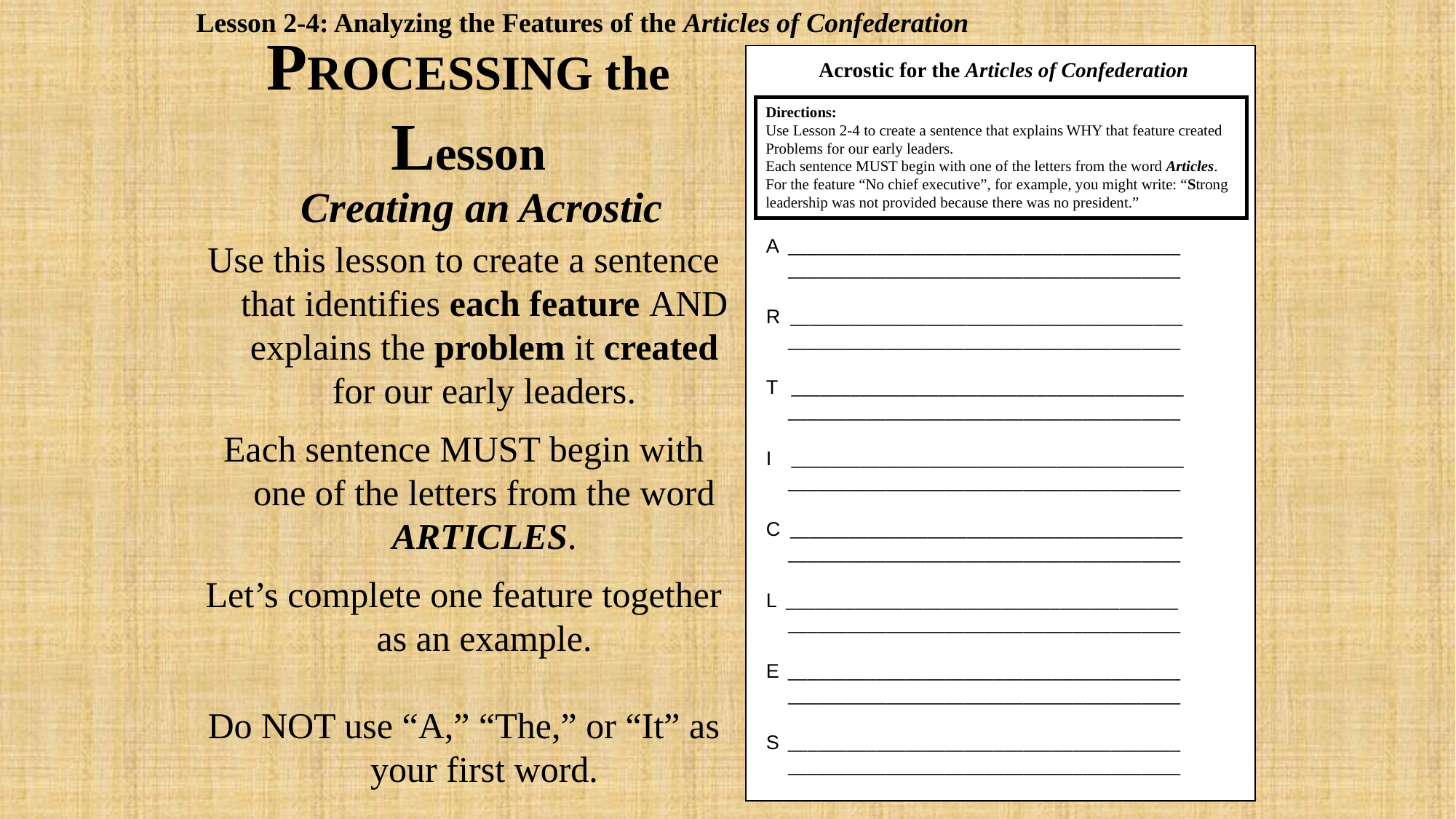

Lesson 2-4: Analyzing the Features of the Articles of Confederation
PROCESSING the Lesson

A  ________________________________________
     ________________________________________

R  ________________________________________
     ________________________________________

T   ________________________________________
     ________________________________________

I    ________________________________________
     ________________________________________

C  ________________________________________
     ________________________________________

L  ________________________________________
     ________________________________________

E  ________________________________________
     ________________________________________

S  ________________________________________
     ________________________________________
Directions:
Use Lesson 2-4 to create a sentence that explains WHY that feature created
Problems for our early leaders.
Each sentence MUST begin with one of the letters from the word Articles.
For the feature “No chief executive”, for example, you might write: “Strong
leadership was not provided because there was no president.”
Acrostic for the Articles of Confederation
Creating an Acrostic
Use this lesson to create a sentence that identifies each feature AND explains the problem it created for our early leaders.

Each sentence MUST begin with one of the letters from the word ARTICLES.

Let’s complete one feature together as an example.

Do NOT use “A,” “The,” or “It” as your first word.